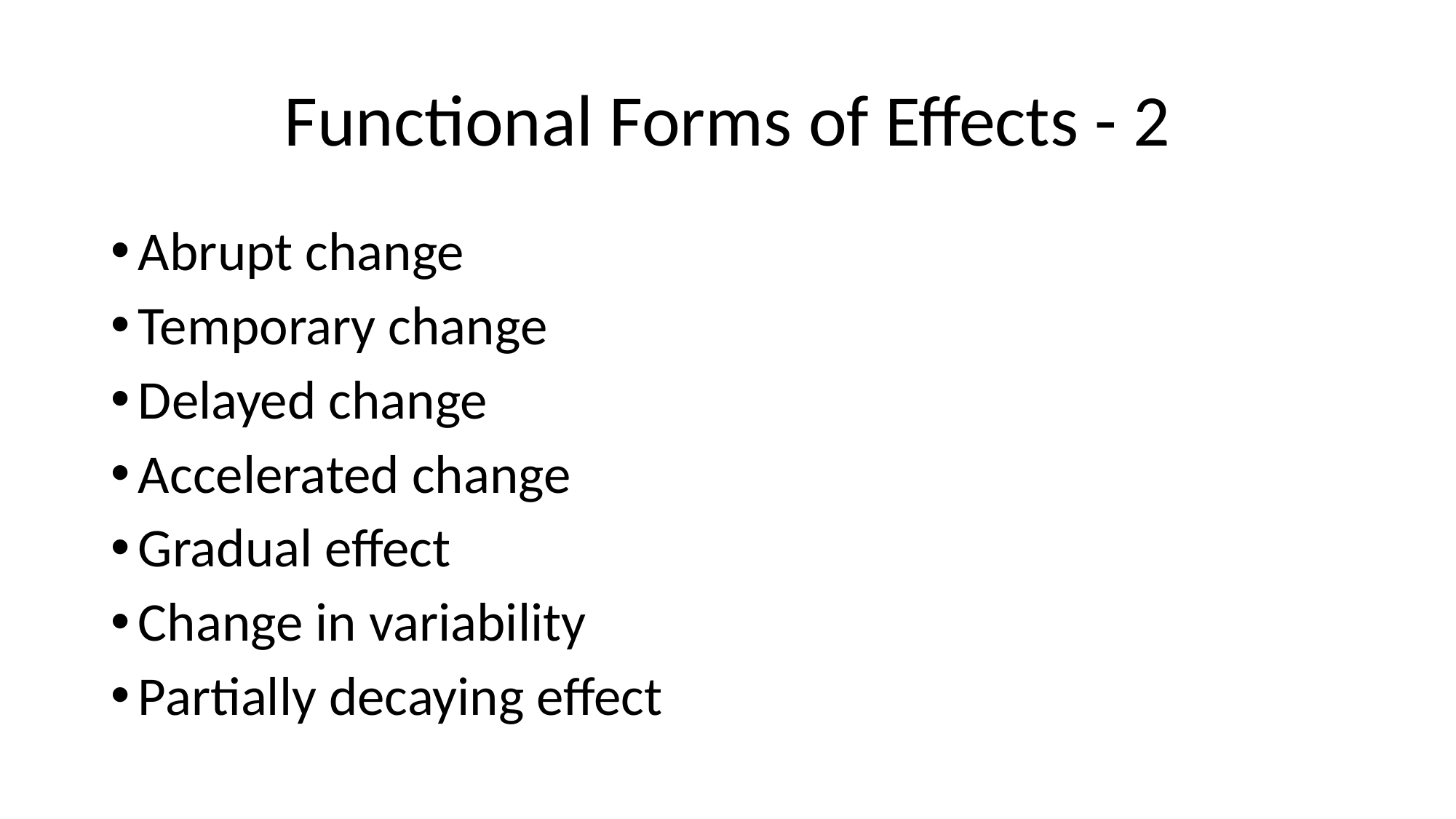

# Functional Forms of Effects - 2
Abrupt change
Temporary change
Delayed change
Accelerated change
Gradual effect
Change in variability
Partially decaying effect